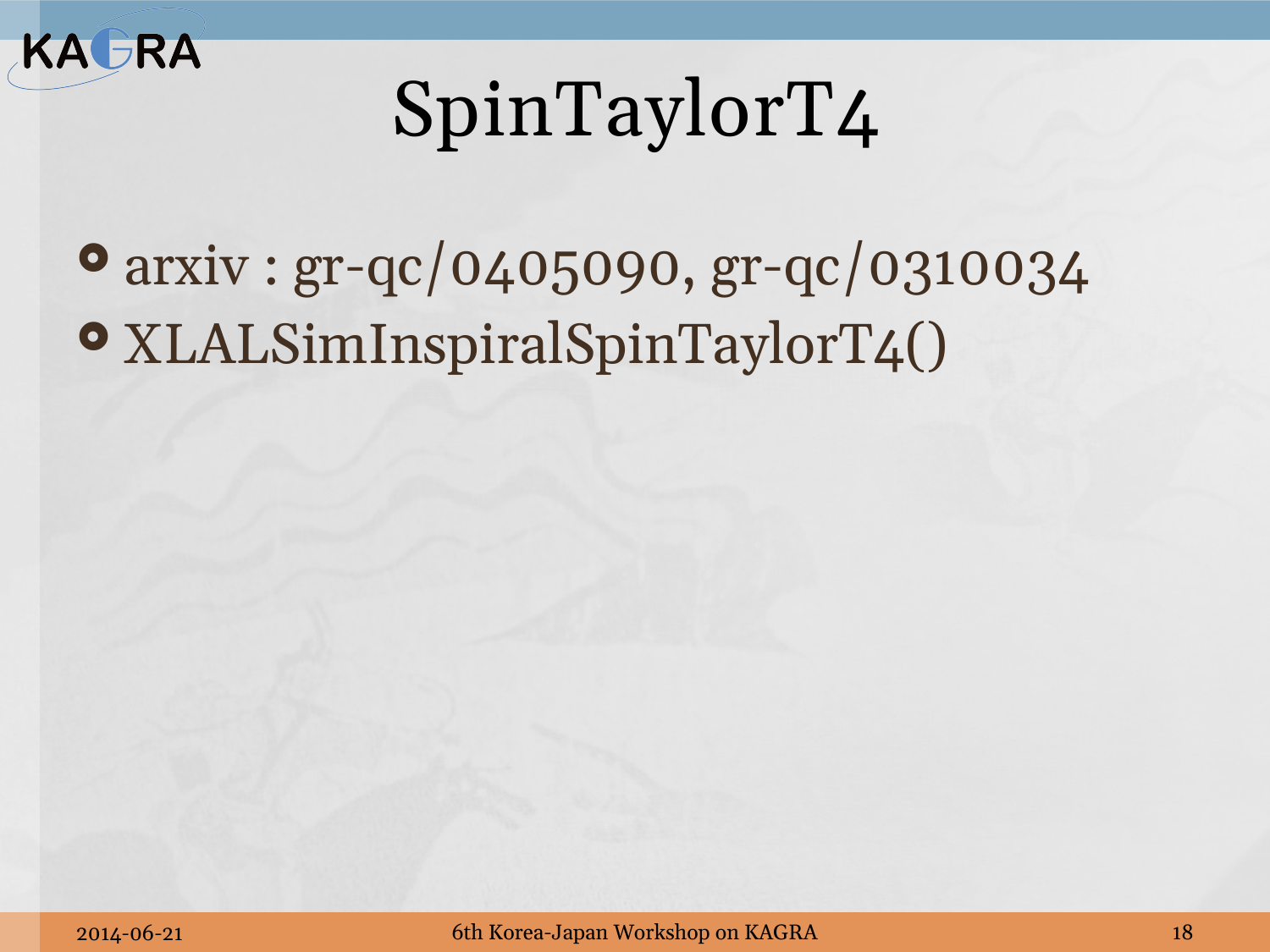

# SpinTaylorT4
arxiv : gr-qc/0405090, gr-qc/0310034
XLALSimInspiralSpinTaylorT4()
2014-06-21
6th Korea-Japan Workshop on KAGRA
18